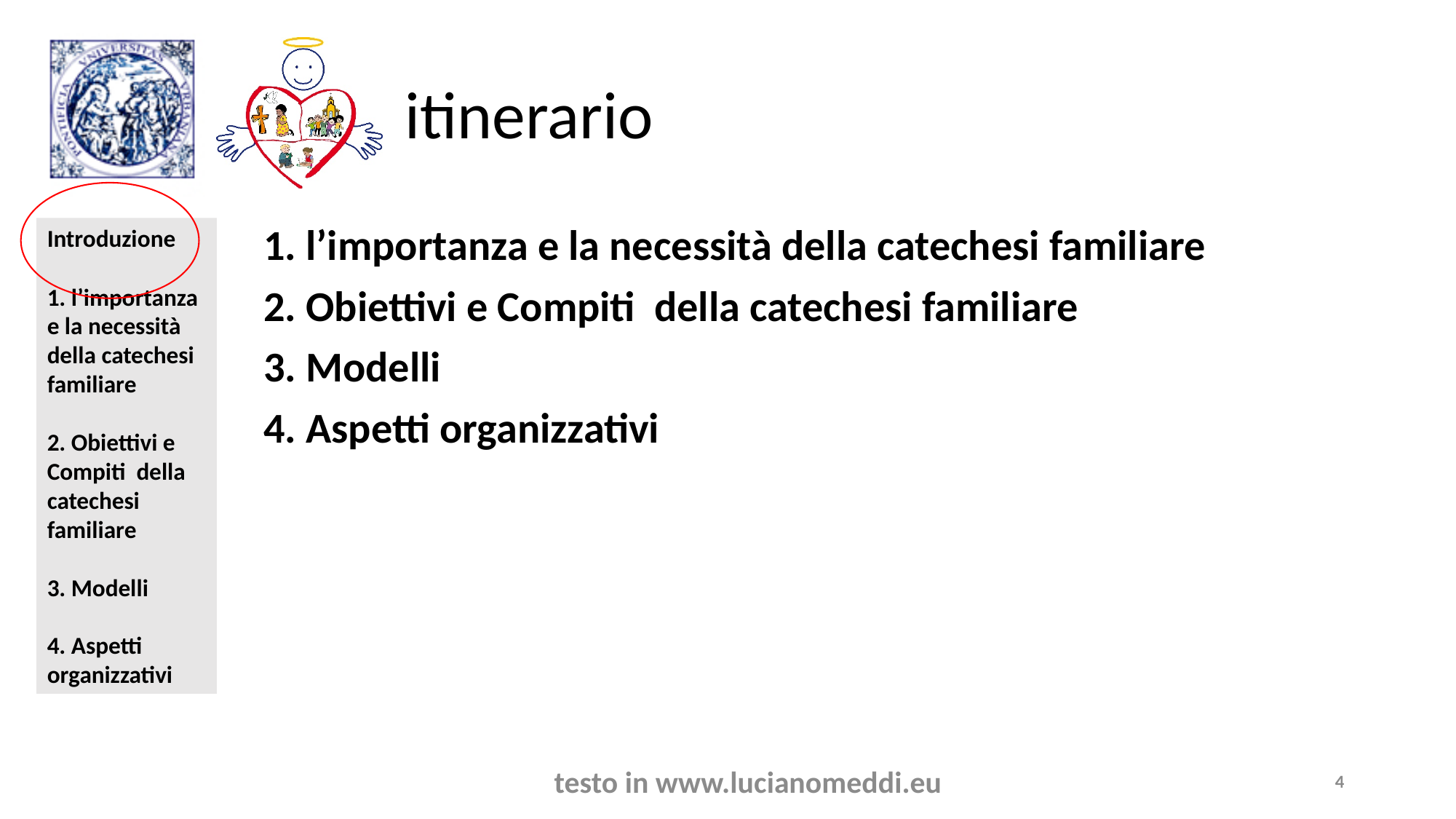

# itinerario

1. l’importanza e la necessità della catechesi familiare
2. Obiettivi e Compiti  della catechesi familiare
3. Modelli
4. Aspetti organizzativi
testo in www.lucianomeddi.eu
4